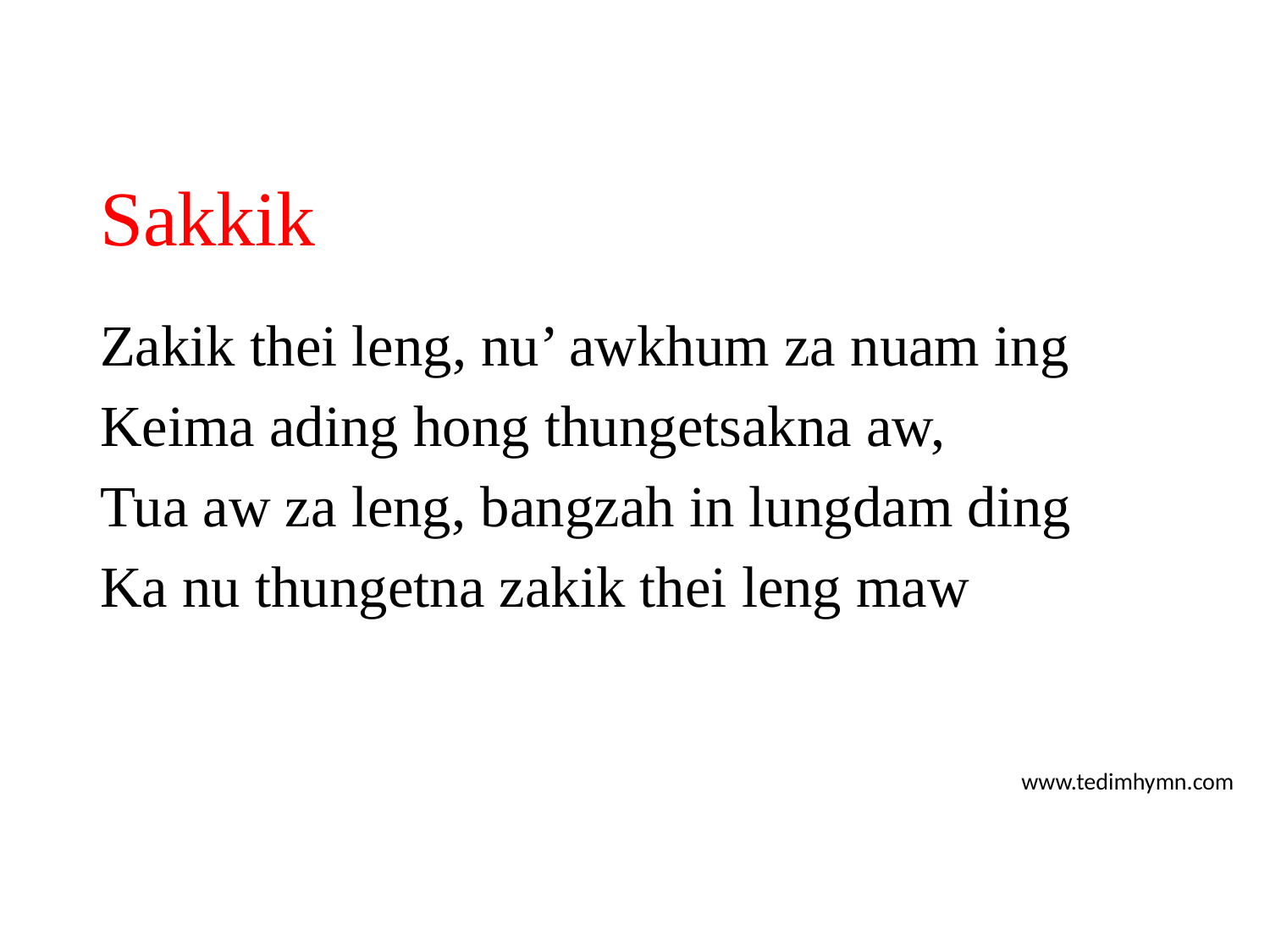

# Sakkik
Zakik thei leng, nu’ awkhum za nuam ing
Keima ading hong thungetsakna aw,
Tua aw za leng, bangzah in lungdam ding
Ka nu thungetna zakik thei leng maw

www.tedimhymn.com